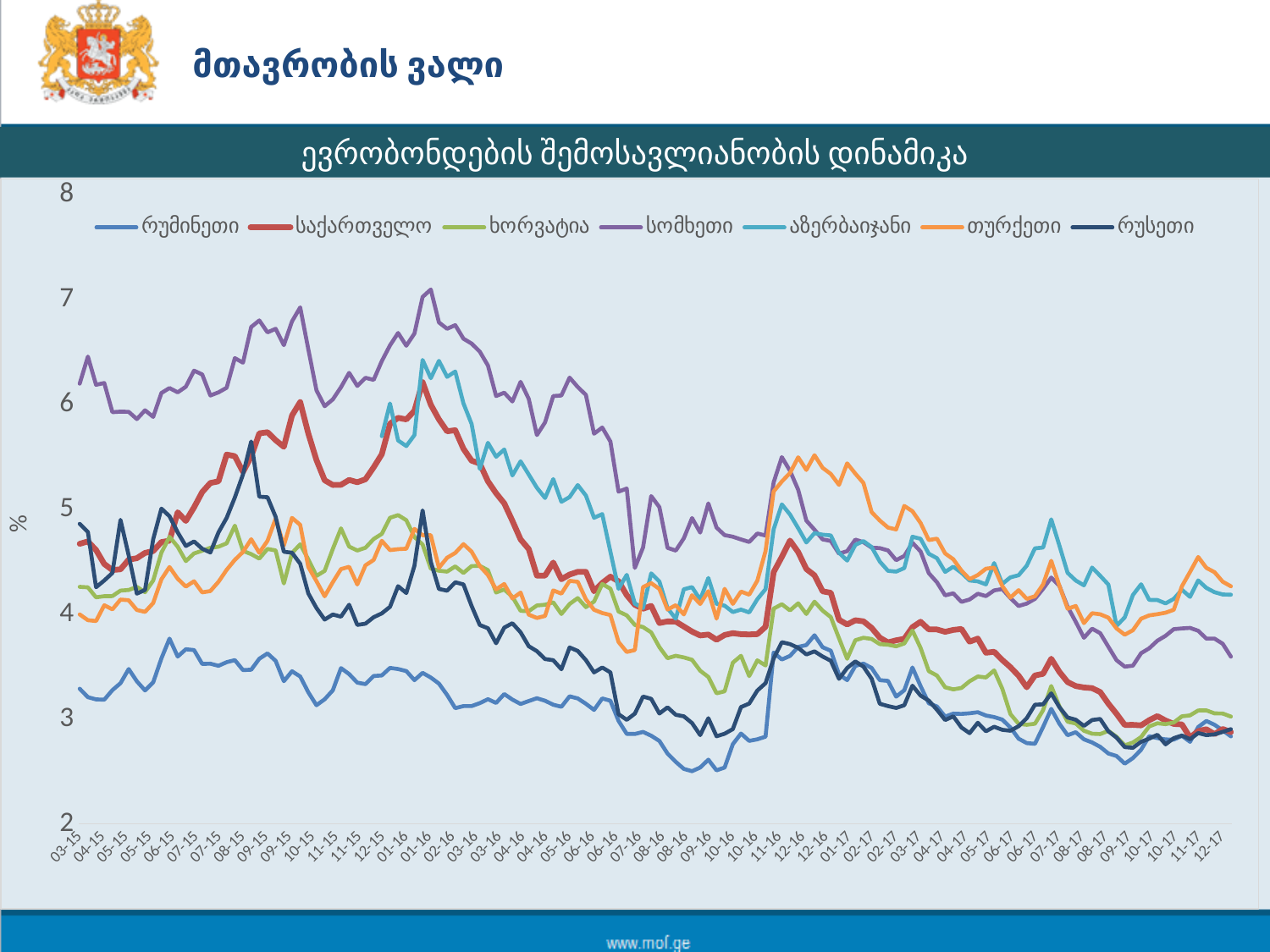

მთავრობის ვალი
ევრობონდების შემოსავლიანობის დინამიკა

### Chart

| Category | რუმინეთი | საქართველო | ხორვატია | სომხეთი | აზერბაიჯანი | თურქეთი | რუსეთი |
|---|---|---|---|---|---|---|---|
| 43077 | 2.833 | 2.874 | 3.022 | 3.593 | 4.184 | 4.264 | 2.902 |
| 43070 | 2.89 | 2.904 | 3.051 | 3.716 | 4.186 | 4.308 | 2.876 |
| 43063 | 2.944 | 2.854 | 3.052 | 3.765 | 4.208 | 4.398 | 2.852 |
| 43056 | 2.98 | 2.901 | 3.081 | 3.765 | 4.249 | 4.44 | 2.845 |
| 43049 | 2.922 | 2.884 | 3.08 | 3.84 | 4.32 | 4.543 | 2.865 |
| 43042 | 2.781 | 2.822 | 3.033 | 3.867 | 4.163 | 4.401 | 2.806 |
| 43035 | 2.838 | 2.947 | 3.024 | 3.862 | 4.231 | 4.264 | 2.841 |
| 43028 | 2.802 | 2.952 | 2.965 | 3.855 | 4.143 | 4.04 | 2.816 |
| 43021 | 2.804 | 2.984 | 2.95 | 3.792 | 4.101 | 4.012 | 2.757 |
| 43014 | 2.817 | 3.026 | 2.958 | 3.745 | 4.133 | 3.998 | 2.848 |
| 43007 | 2.834 | 2.987 | 2.928 | 3.673 | 4.134 | 3.987 | 2.811 |
| 43000 | 2.706 | 2.938 | 2.827 | 3.626 | 4.283 | 3.955 | 2.781 |
| 42993 | 2.626 | 2.943 | 2.774 | 3.507 | 4.181 | 3.845 | 2.724 |
| 42986 | 2.573 | 2.942 | 2.748 | 3.498 | 3.968 | 3.802 | 2.731 |
| 42979 | 2.646 | 3.048 | 2.829 | 3.559 | 3.886 | 3.862 | 2.821 |
| 42972 | 2.67 | 3.145 | 2.886 | 3.687 | 4.28 | 3.965 | 2.882 |
| 42965 | 2.733 | 3.256 | 2.855 | 3.817 | 4.364 | 3.997 | 2.999 |
| 42958 | 2.775 | 3.293 | 2.858 | 3.86 | 4.443 | 4.007 | 2.989 |
| 42951 | 2.805 | 3.299 | 2.887 | 3.773 | 4.273 | 3.913 | 2.933 |
| 42944 | 2.873 | 3.313 | 2.956 | 3.926 | 4.319 | 4.076 | 2.992 |
| 42937 | 2.844 | 3.351 | 2.973 | 4.069 | 4.392 | 4.05 | 3.013 |
| 42930 | 2.954 | 3.448 | 3.12 | 4.268 | 4.652 | 4.269 | 3.111 |
| 42923 | 3.095 | 3.573 | 3.313 | 4.347 | 4.902 | 4.507 | 3.243 |
| 42916 | 2.923 | 3.43 | 3.082 | 4.24 | 4.633 | 4.282 | 3.139 |
| 42909 | 2.762 | 3.414 | 2.954 | 4.144 | 4.626 | 4.169 | 3.135 |
| 42902 | 2.769 | 3.301 | 2.944 | 4.099 | 4.461 | 4.144 | 3.006 |
| 42895 | 2.811 | 3.412 | 2.953 | 4.076 | 4.369 | 4.227 | 2.93 |
| 42888 | 2.918 | 3.493 | 3.046 | 4.152 | 4.349 | 4.156 | 2.887 |
| 42881 | 2.993 | 3.561 | 3.287 | 4.238 | 4.287 | 4.267 | 2.896 |
| 42874 | 3.017 | 3.64 | 3.462 | 4.225 | 4.485 | 4.442 | 2.925 |
| 42867 | 3.032 | 3.63 | 3.395 | 4.171 | 4.282 | 4.432 | 2.882 |
| 42860 | 3.063 | 3.765 | 3.404 | 4.193 | 4.311 | 4.371 | 2.963 |
| 42853 | 3.053 | 3.736 | 3.358 | 4.138 | 4.319 | 4.332 | 2.864 |
| 42846 | 3.047 | 3.857 | 3.295 | 4.115 | 4.393 | 4.414 | 2.918 |
| 42839 | 3.05 | 3.848 | 3.281 | 4.197 | 4.451 | 4.522 | 3.024 |
| 42832 | 3.022 | 3.83 | 3.301 | 4.178 | 4.401 | 4.577 | 2.989 |
| 42825 | 3.118 | 3.852 | 3.413 | 4.302 | 4.532 | 4.718 | 3.087 |
| 42818 | 3.149 | 3.853 | 3.455 | 4.389 | 4.574 | 4.705 | 3.174 |
| 42811 | 3.312 | 3.926 | 3.676 | 4.596 | 4.717 | 4.867 | 3.222 |
| 42804 | 3.49 | 3.874 | 3.842 | 4.679 | 4.737 | 4.98 | 3.316 |
| 42797 | 3.273 | 3.763 | 3.719 | 4.553 | 4.438 | 5.03 | 3.13 |
| 42790 | 3.212 | 3.749 | 3.692 | 4.513 | 4.404 | 4.806 | 3.104 |
| 42783 | 3.362 | 3.729 | 3.707 | 4.606 | 4.412 | 4.824 | 3.122 |
| 42776 | 3.369 | 3.774 | 3.713 | 4.628 | 4.5 | 4.891 | 3.144 |
| 42769 | 3.485 | 3.867 | 3.762 | 4.632 | 4.638 | 4.971 | 3.383 |
| 42762 | 3.527 | 3.93 | 3.773 | 4.685 | 4.695 | 5.249 | 3.498 |
| 42755 | 3.505 | 3.94 | 3.75 | 4.709 | 4.659 | 5.338 | 3.548 |
| 42748 | 3.369 | 3.9 | 3.573 | 4.599 | 4.509 | 5.436 | 3.485 |
| 42741 | 3.424 | 3.945 | 3.769 | 4.575 | 4.584 | 5.231 | 3.382 |
| 42734 | 3.65 | 4.202 | 3.97 | 4.697 | 4.749 | 5.335 | 3.554 |
| 42727 | 3.683 | 4.216 | 4.032 | 4.711 | 4.756 | 5.393 | 3.594 |
| 42720 | 3.797 | 4.368 | 4.117 | 4.804 | 4.771 | 5.514 | 3.644 |
| 42713 | 3.704 | 4.429 | 4.0 | 4.89 | 4.682 | 5.373 | 3.614 |
| 42706 | 3.686 | 4.59 | 4.102 | 5.184 | 4.818 | 5.494 | 3.677 |
| 42699 | 3.6 | 4.7 | 4.034 | 5.365 | 4.949 | 5.344 | 3.713 |
| 42692 | 3.566 | 4.544 | 4.093 | 5.496 | 5.045 | 5.263 | 3.731 |
| 42685 | 3.632 | 4.399 | 4.051 | 5.255 | 4.807 | 5.168 | 3.576 |
| 42678 | 2.83 | 3.878 | 3.509 | 4.748 | 4.237 | 4.6 | 3.34 |
| 42671 | 2.805 | 3.808 | 3.558 | 4.767 | 4.141 | 4.318 | 3.27 |
| 42664 | 2.79 | 3.805 | 3.408 | 4.687 | 4.015 | 4.184 | 3.146 |
| 42657 | 2.86 | 3.807 | 3.601 | 4.711 | 4.042 | 4.214 | 3.112 |
| 42650 | 2.759 | 3.817 | 3.536 | 4.737 | 4.018 | 4.096 | 2.903 |
| 42643 | 2.536 | 3.8 | 3.263 | 4.752 | 4.079 | 4.24 | 2.858 |
| 42636 | 2.509 | 3.754 | 3.244 | 4.824 | 4.097 | 3.956 | 2.834 |
| 42629 | 2.611 | 3.804 | 3.4 | 5.054 | 4.343 | 4.218 | 3.006 |
| 42622 | 2.536 | 3.795 | 3.459 | 4.776 | 4.136 | 4.095 | 2.845 |
| 42615 | 2.501 | 3.832 | 3.563 | 4.914 | 4.256 | 4.179 | 2.96 |
| 42608 | 2.523 | 3.88 | 3.586 | 4.722 | 4.236 | 3.996 | 3.024 |
| 42601 | 2.59 | 3.928 | 3.601 | 4.604 | 3.955 | 4.084 | 3.039 |
| 42594 | 2.669 | 3.929 | 3.578 | 4.63 | 4.055 | 4.042 | 3.11 |
| 42587 | 2.789 | 3.914 | 3.684 | 5.019 | 4.309 | 4.239 | 3.051 |
| 42580 | 2.839 | 4.077 | 3.824 | 5.124 | 4.387 | 4.294 | 3.191 |
| 42573 | 2.876 | 4.05 | 3.875 | 4.634 | 4.057 | 4.257 | 3.213 |
| 42566 | 2.856 | 4.087 | 3.896 | 4.439 | 4.098 | 3.656 | 3.05 |
| 42559 | 2.857 | 4.18 | 3.987 | 5.196 | 4.373 | 3.638 | 2.991 |
| 42552 | 2.981 | 4.312 | 4.024 | 5.166 | 4.24 | 3.733 | 3.044 |
| 42545 | 3.173 | 4.356 | 4.241 | 5.644 | 4.594 | 3.99 | 3.443 |
| 42538 | 3.195 | 4.296 | 4.286 | 5.778 | 4.952 | 4.009 | 3.49 |
| 42531 | 3.085 | 4.217 | 4.118 | 5.719 | 4.917 | 4.04 | 3.443 |
| 42524 | 3.144 | 4.401 | 4.065 | 6.089 | 5.129 | 4.14 | 3.56 |
| 42517 | 3.195 | 4.402 | 4.152 | 6.164 | 5.229 | 4.307 | 3.648 |
| 42510 | 3.215 | 4.376 | 4.095 | 6.254 | 5.115 | 4.316 | 3.681 |
| 42503 | 3.115 | 4.331 | 4.0 | 6.083 | 5.069 | 4.194 | 3.473 |
| 42496 | 3.135 | 4.491 | 4.111 | 6.078 | 5.286 | 4.225 | 3.559 |
| 42489 | 3.173 | 4.366 | 4.088 | 5.827 | 5.106 | 3.981 | 3.57 |
| 42482 | 3.197 | 4.366 | 4.081 | 5.706 | 5.204 | 3.962 | 3.646 |
| 42475 | 3.17 | 4.619 | 4.027 | 6.051 | 5.33 | 3.994 | 3.693 |
| 42468 | 3.142 | 4.711 | 4.03 | 6.213 | 5.456 | 4.204 | 3.825 |
| 42461 | 3.184 | 4.888 | 4.164 | 6.026 | 5.321 | 4.148 | 3.912 |
| 42454 | 3.237 | 5.055 | 4.234 | 6.11 | 5.568 | 4.286 | 3.87 |
| 42447 | 3.152 | 5.151 | 4.205 | 6.078 | 5.499 | 4.235 | 3.721 |
| 42440 | 3.188 | 5.265 | 4.418 | 6.369 | 5.632 | 4.371 | 3.864 |
| 42433 | 3.15 | 5.434 | 4.459 | 6.501 | 5.383 | 4.457 | 3.895 |
| 42426 | 3.122 | 5.462 | 4.457 | 6.578 | 5.812 | 4.594 | 4.076 |
| 42419 | 3.122 | 5.575 | 4.391 | 6.625 | 6.008 | 4.666 | 4.282 |
| 42412 | 3.102 | 5.752 | 4.454 | 6.754 | 6.312 | 4.582 | 4.302 |
| 42405 | 3.228 | 5.742 | 4.404 | 6.719 | 6.261 | 4.536 | 4.222 |
| 42398 | 3.336 | 5.855 | 4.413 | 6.78 | 6.413 | 4.441 | 4.239 |
| 42391 | 3.394 | 5.995 | 4.433 | 7.094 | 6.248 | 4.751 | 4.497 |
| 42384 | 3.439 | 6.21 | 4.662 | 7.023 | 6.422 | 4.751 | 4.988 |
| 42377 | 3.369 | 5.937 | 4.734 | 6.674 | 5.706 | 4.811 | 4.46 |
| 42370 | 3.456 | 5.855 | 4.894 | 6.558 | 5.601 | 4.622 | 4.2 |
| 42363 | 3.475 | 5.87 | 4.943 | 6.679 | 5.654 | 4.618 | 4.265 |
| 42356 | 3.486 | 5.814 | 4.917 | 6.561 | 6.007 | 4.609 | 4.068 |
| 42349 | 3.414 | 5.523 | 4.764 | 6.411 | 5.695 | 4.698 | 4.006 |
| 42342 | 3.409 | 5.398 | 4.715 | 6.232 | None | 4.515 | 3.969 |
| 42335 | 3.331 | 5.284 | 4.631 | 6.252 | None | 4.464 | 3.908 |
| 42328 | 3.345 | 5.256 | 4.605 | 6.174 | None | 4.281 | 3.896 |
| 42321 | 3.427 | 5.278 | 4.642 | 6.299 | None | 4.45 | 4.088 |
| 42314 | 3.484 | 5.232 | 4.816 | 6.162 | None | 4.428 | 3.975 |
| 42307 | 3.272 | 5.23 | 4.62 | 6.046 | None | 4.303 | 3.995 |
| 42300 | 3.187 | 5.275 | 4.411 | 5.981 | None | 4.169 | 3.947 |
| 42293 | 3.13 | 5.468 | 4.363 | 6.133 | None | 4.313 | 4.057 |
| 42286 | 3.254 | 5.721 | 4.521 | 6.525 | None | 4.449 | 4.197 |
| 42279 | 3.404 | 6.021 | 4.664 | 6.923 | None | 4.85 | 4.479 |
| 42272 | 3.454 | 5.892 | 4.581 | 6.79 | None | 4.916 | 4.584 |
| 42265 | 3.359 | 5.594 | 4.291 | 6.563 | None | 4.652 | 4.593 |
| 42258 | 3.553 | 5.657 | 4.606 | 6.719 | None | 4.909 | 4.926 |
| 42251 | 3.624 | 5.733 | 4.62 | 6.685 | None | 4.698 | 5.113 |
| 42244 | 3.573 | 5.722 | 4.528 | 6.799 | None | 4.583 | 5.118 |
| 42237 | 3.469 | 5.502 | 4.571 | 6.736 | None | 4.713 | 5.644 |
| 42230 | 3.465 | 5.354 | 4.601 | 6.396 | None | 4.591 | 5.331 |
| 42223 | 3.56 | 5.505 | 4.842 | 6.439 | None | 4.516 | 5.111 |
| 42216 | 3.54 | 5.52 | 4.674 | 6.157 | None | 4.421 | 4.916 |
| 42209 | 3.506 | 5.265 | 4.641 | 6.113 | None | 4.307 | 4.778 |
| 42202 | 3.526 | 5.249 | 4.631 | 6.083 | None | 4.219 | 4.586 |
| 42195 | 3.524 | 5.162 | 4.603 | 6.284 | None | 4.206 | 4.622 |
| 42188 | 3.656 | 5.017 | 4.577 | 6.32 | None | 4.312 | 4.692 |
| 42181 | 3.664 | 4.887 | 4.504 | 6.167 | None | 4.261 | 4.648 |
| 42174 | 3.594 | 4.97 | 4.641 | 6.113 | None | 4.336 | 4.778 |
| 42167 | 3.765 | 4.699 | 4.736 | 6.154 | None | 4.448 | 4.932 |
| 42160 | 3.576 | 4.686 | 4.584 | 6.107 | None | 4.33 | 5.005 |
| 42153 | 3.348 | 4.6 | 4.319 | 5.879 | None | 4.104 | 4.713 |
| 42146 | 3.271 | 4.582 | 4.208 | 5.942 | None | 4.02 | 4.23 |
| 42139 | 3.358 | 4.532 | 4.259 | 5.858 | None | 4.038 | 4.194 |
| 42132 | 3.475 | 4.518 | 4.229 | 5.927 | None | 4.131 | 4.558 |
| 42125 | 3.34 | 4.426 | 4.223 | 5.929 | None | 4.137 | 4.897 |
| 42118 | 3.274 | 4.419 | 4.171 | 5.924 | None | 4.044 | 4.391 |
| 42111 | 3.183 | 4.477 | 4.17 | 6.202 | None | 4.083 | 4.319 |
| 42104 | 3.186 | 4.61 | 4.159 | 6.185 | None | 3.933 | 4.255 |
| 42097 | 3.207 | 4.692 | 4.254 | 6.454 | None | 3.941 | 4.782 |
| 42090 | 3.287 | 4.669 | 4.259 | 6.196 | None | 3.996 | 4.859 |